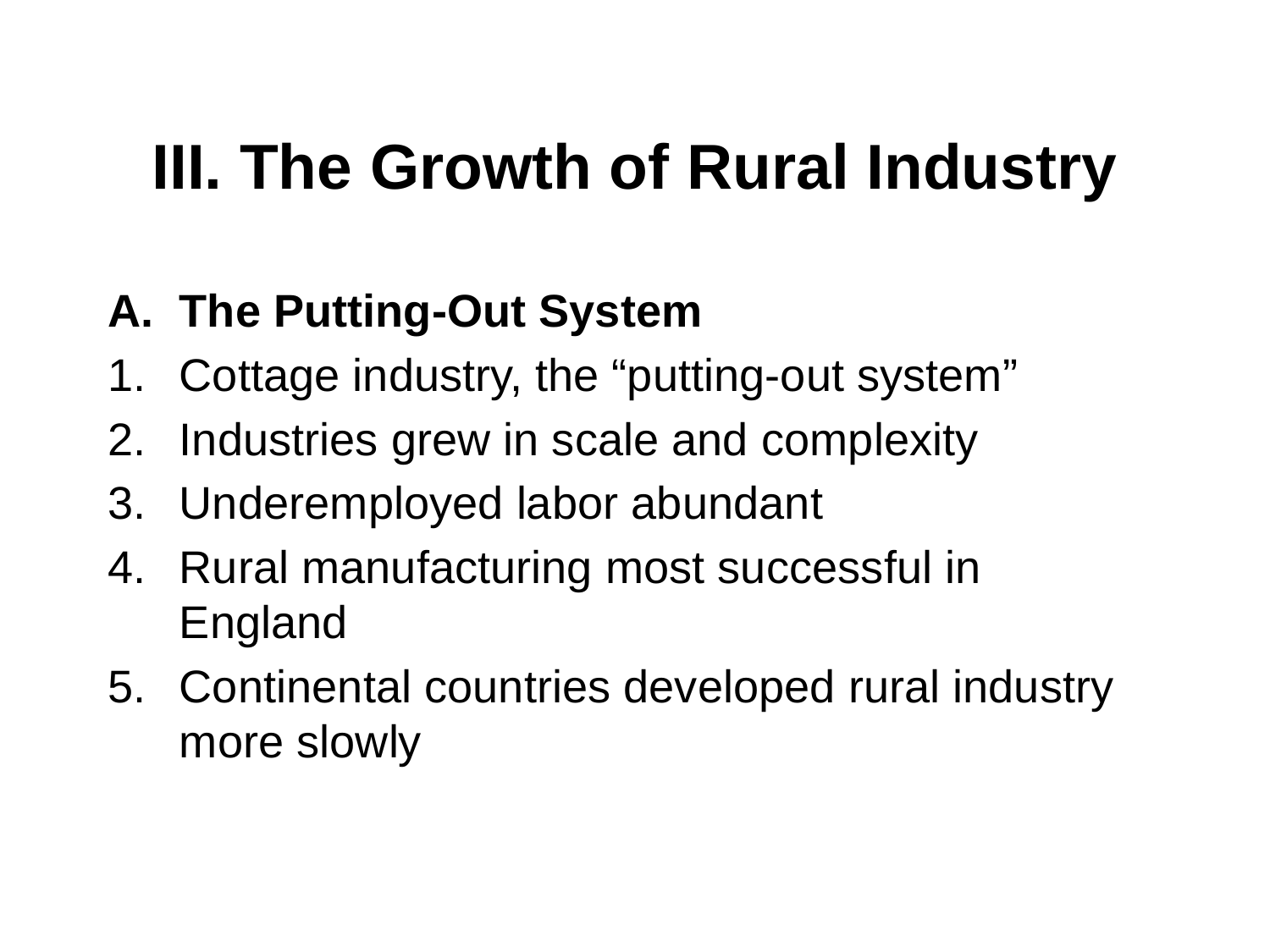

# III. The Growth of Rural Industry
The Putting-Out System
Cottage industry, the “putting-out system”
Industries grew in scale and complexity
Underemployed labor abundant
Rural manufacturing most successful in England
Continental countries developed rural industry more slowly